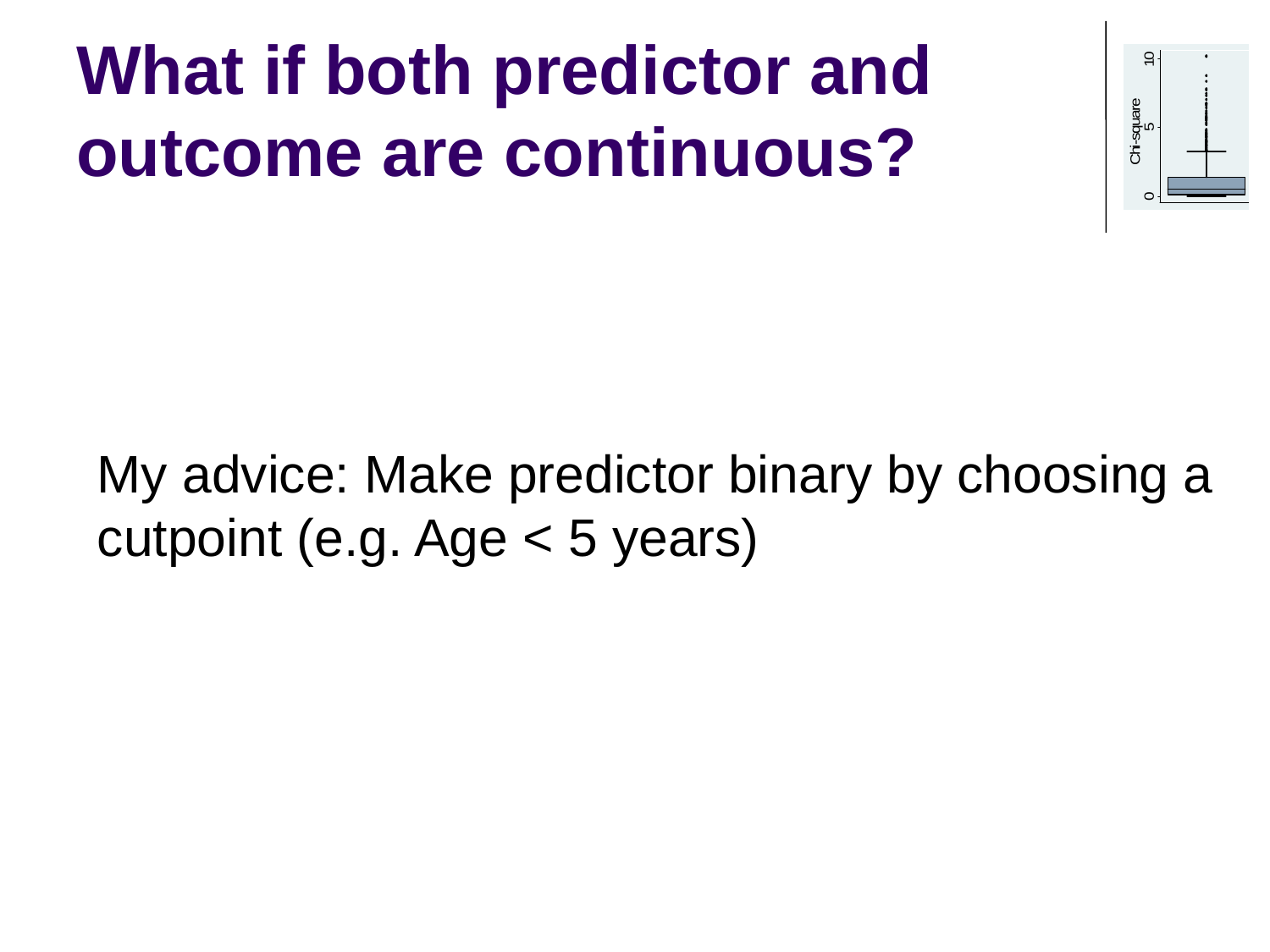

# What if both predictor and outcome are continuous?
My advice: Make predictor binary by choosing a cutpoint (e.g. Age < 5 years)